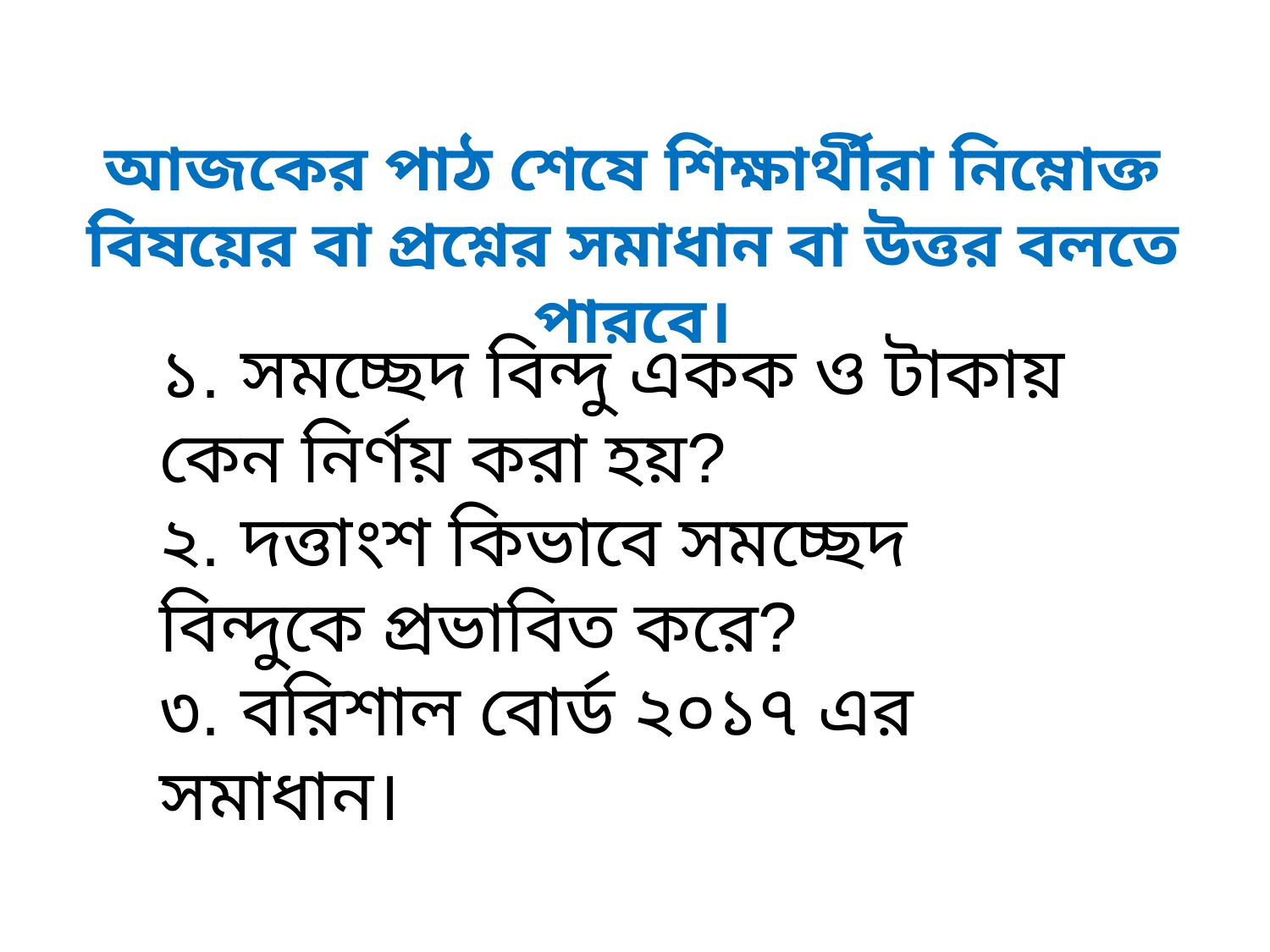

আজকের পাঠ শেষে শিক্ষার্থীরা নিম্নোক্ত বিষয়ের বা প্রশ্নের সমাধান বা উত্তর বলতে পারবে।
১. সমচ্ছেদ বিন্দু একক ও টাকায় কেন নির্ণয় করা হয়?
২. দত্তাংশ কিভাবে সমচ্ছেদ বিন্দুকে প্রভাবিত করে?
৩. বরিশাল বোর্ড ২০১৭ এর সমাধান।